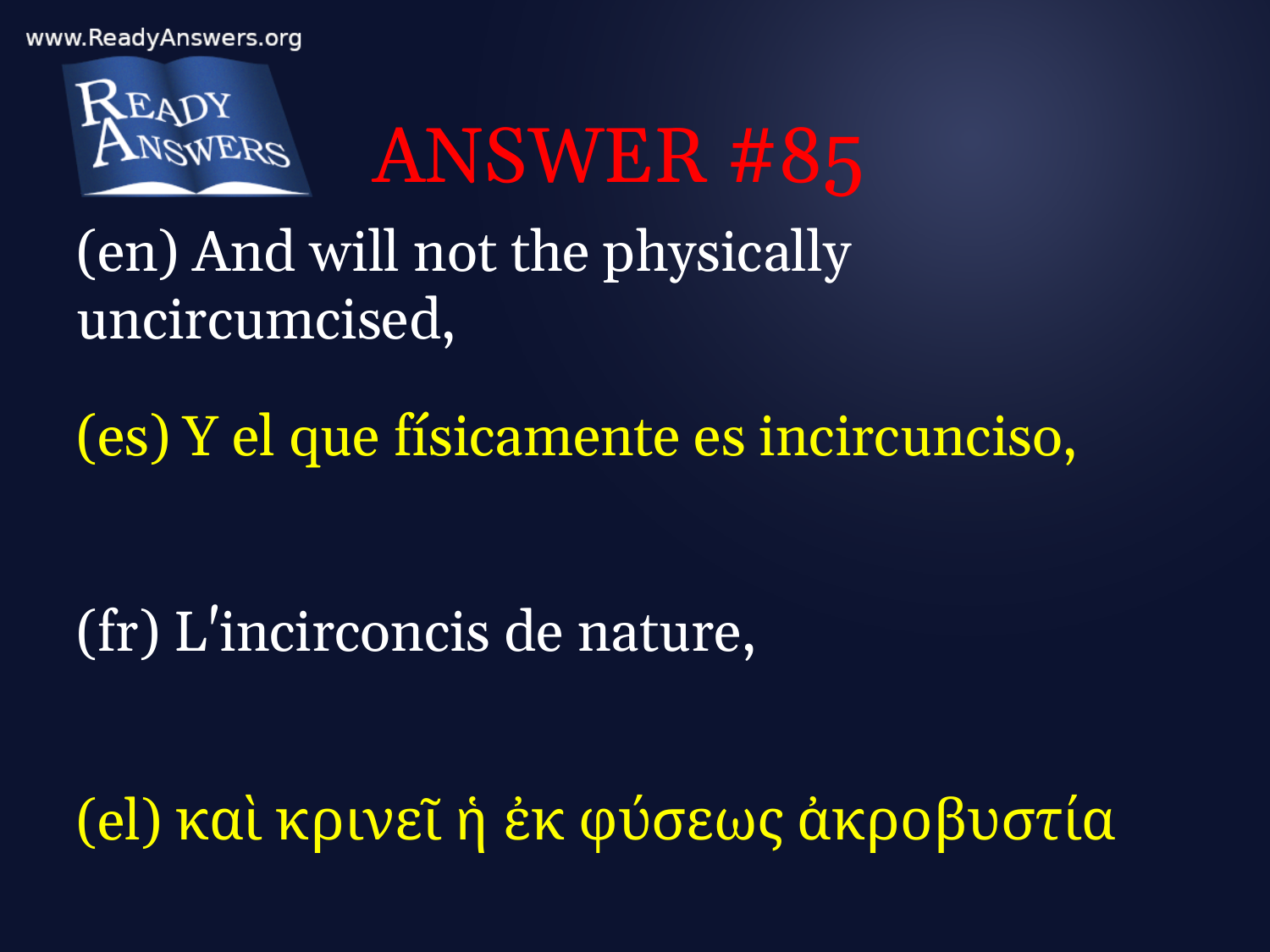

# ANSWER #85
(en) And will not the physically uncircumcised,
(es) Y el que físicamente es incircunciso,
(fr) L'incirconcis de nature,
(el) καὶ κρινεῖ ἡ ἐκ φύσεως ἀκροβυστία